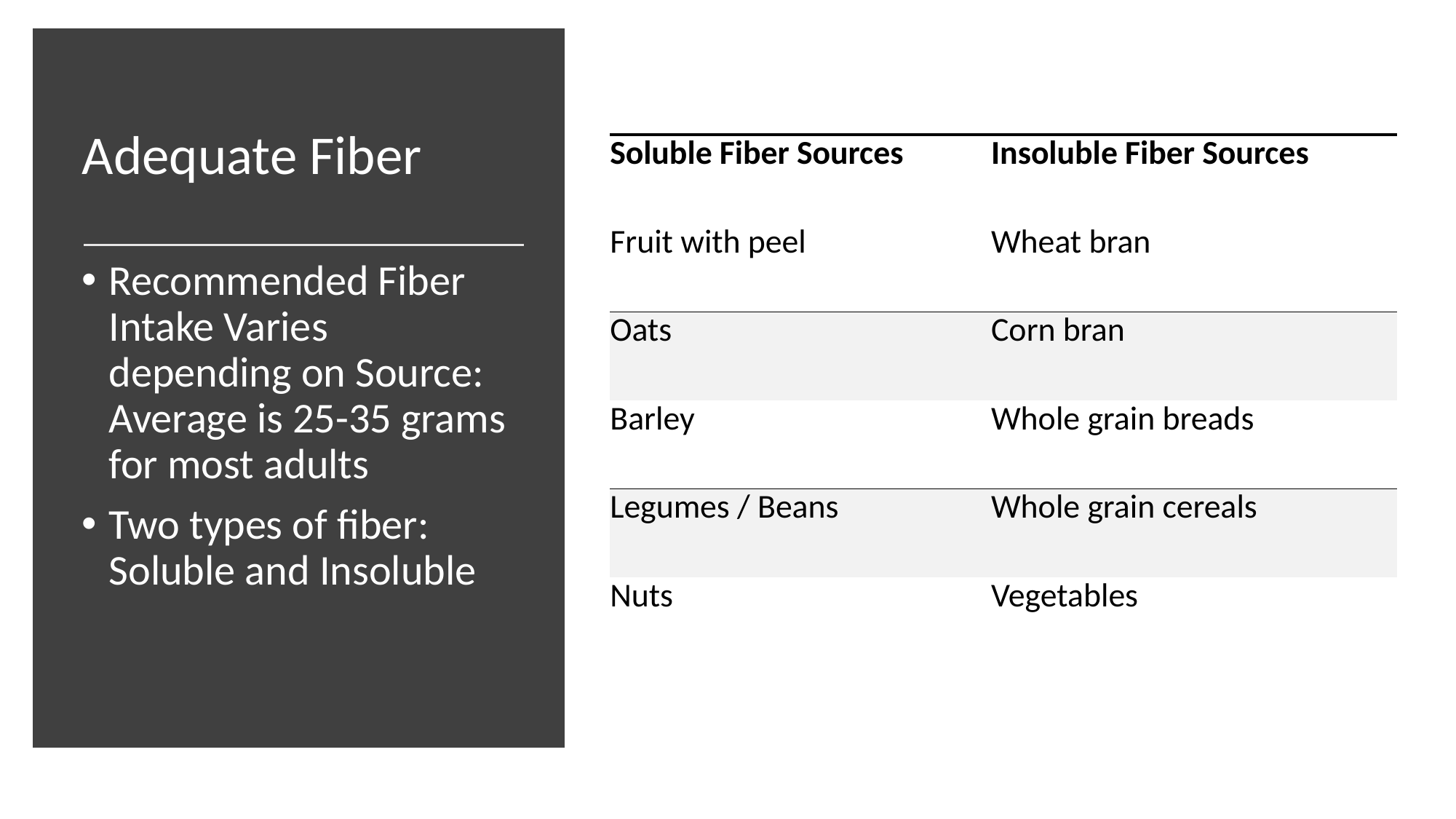

# Adequate Fiber
| Soluble Fiber Sources | Insoluble Fiber Sources |
| --- | --- |
| Fruit with peel | Wheat bran |
| Oats | Corn bran |
| Barley | Whole grain breads |
| Legumes / Beans | Whole grain cereals |
| Nuts | Vegetables |
Recommended Fiber Intake Varies depending on Source: Average is 25-35 grams for most adults
Two types of fiber: Soluble and Insoluble